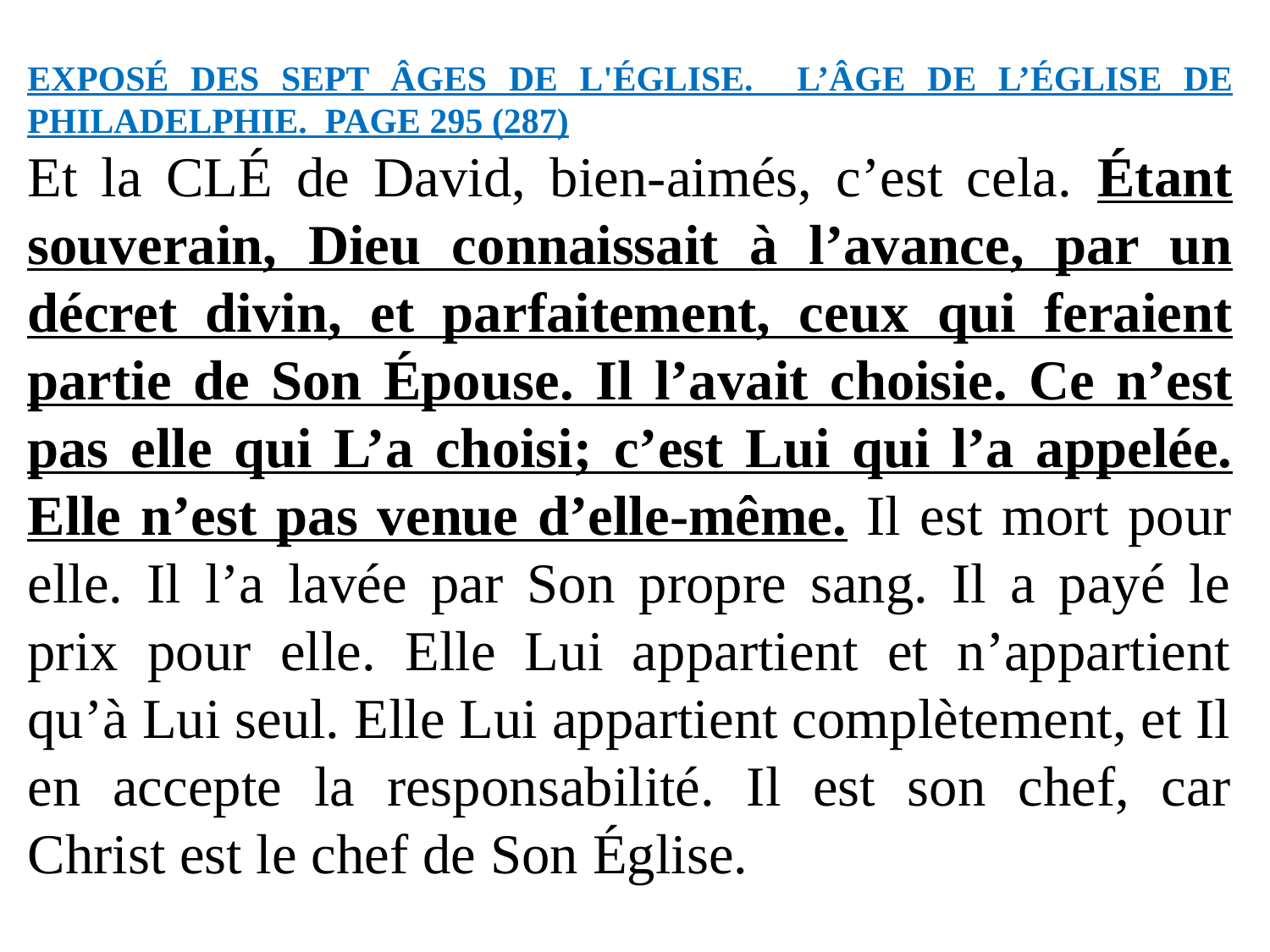

EXPOSÉ DES SEPT ÂGES DE L'ÉGLISE.  L’ÂGE DE L’ÉGLISE DE PHILADELPHIE.  PAGE 295 (287)
Et la CLÉ de David, bien-aimés, c’est cela. Étant souverain, Dieu connaissait à l’avance, par un décret divin, et parfaitement, ceux qui feraient partie de Son Épouse. Il l’avait choisie. Ce n’est pas elle qui L’a choisi; c’est Lui qui l’a appelée. Elle n’est pas venue d’elle-même. Il est mort pour elle. Il l’a lavée par Son propre sang. Il a payé le prix pour elle. Elle Lui appartient et n’appartient qu’à Lui seul. Elle Lui appartient complètement, et Il en accepte la responsabilité. Il est son chef, car Christ est le chef de Son Église.